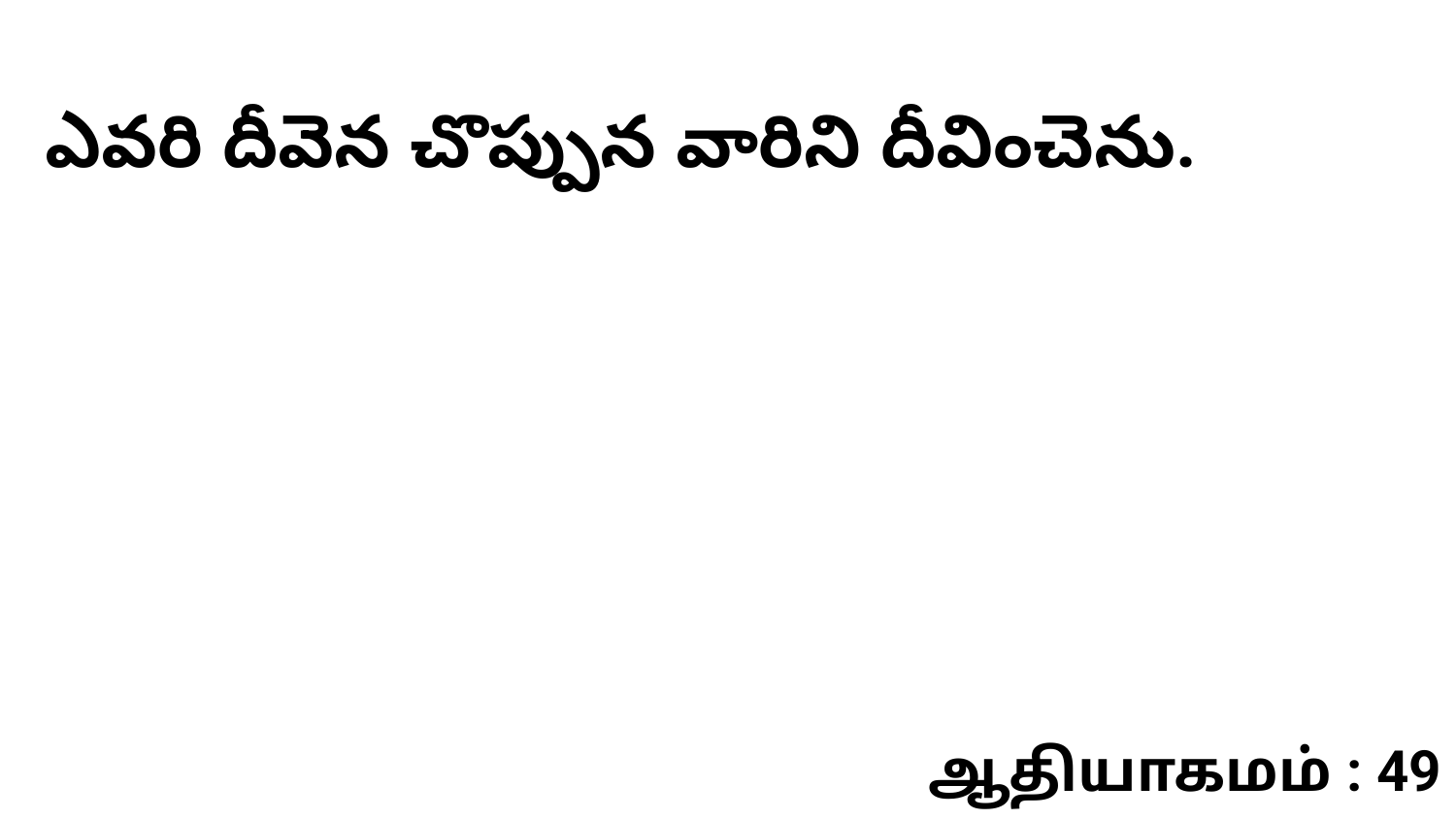

ఎవరి దీవెన చొప్పున వారిని దీవించెను.
ஆதியாகமம் : 49